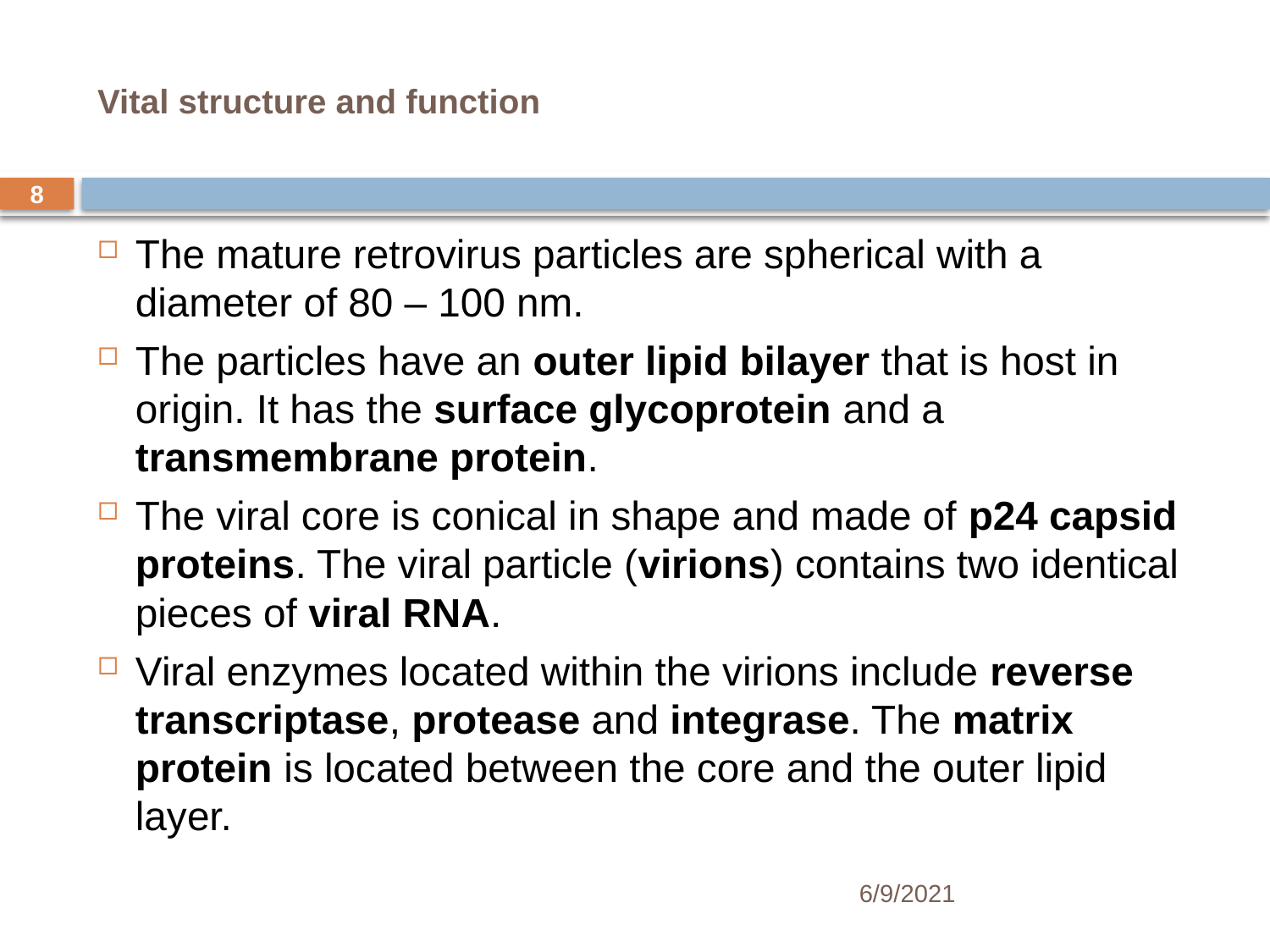

# Vital structure and function
8
The mature retrovirus particles are spherical with a diameter of 80 – 100 nm.
The particles have an outer lipid bilayer that is host in origin. It has the surface glycoprotein and a transmembrane protein.
The viral core is conical in shape and made of p24 capsid proteins. The viral particle (virions) contains two identical pieces of viral RNA.
Viral enzymes located within the virions include reverse transcriptase, protease and integrase. The matrix protein is located between the core and the outer lipid layer.

6/9/2021